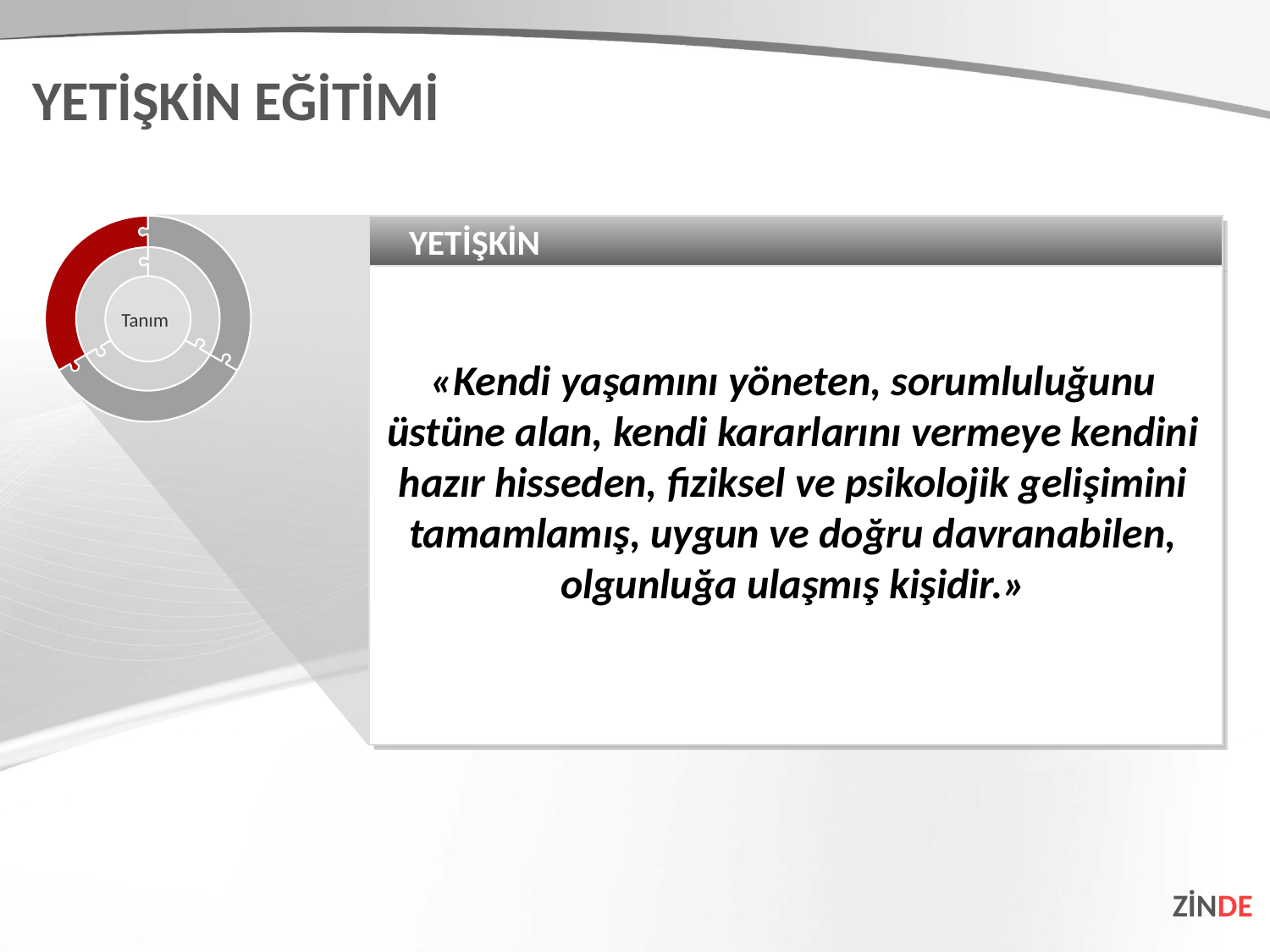

YETİŞKİN EĞİTİMİ

YETİŞKİN

«Kendi yaşamını yöneten, sorumluluğunu üstüne alan, kendi kararlarını vermeye kendini hazır hisseden, fiziksel ve psikolojik gelişimini tamamlamış, uygun ve doğru davranabilen, olgunluğa ulaşmış kişidir.»
Tanım
ZİNDE